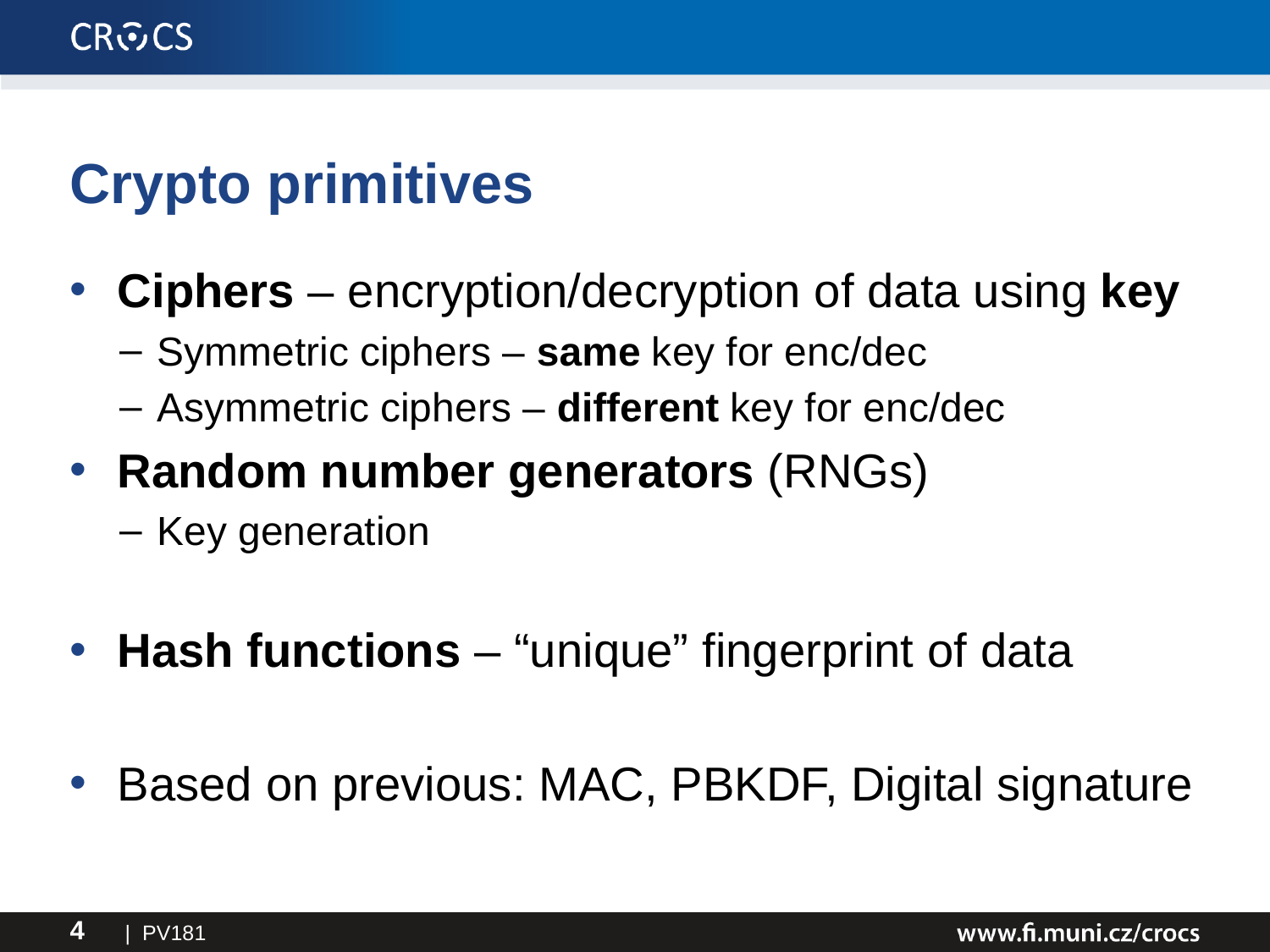

# Crypto primitives
Ciphers – encryption/decryption of data using key
Symmetric ciphers – same key for enc/dec
Asymmetric ciphers – different key for enc/dec
Random number generators (RNGs)
Key generation

Hash functions – “unique” fingerprint of data

Based on previous: MAC, PBKDF, Digital signature

|  PV181
4